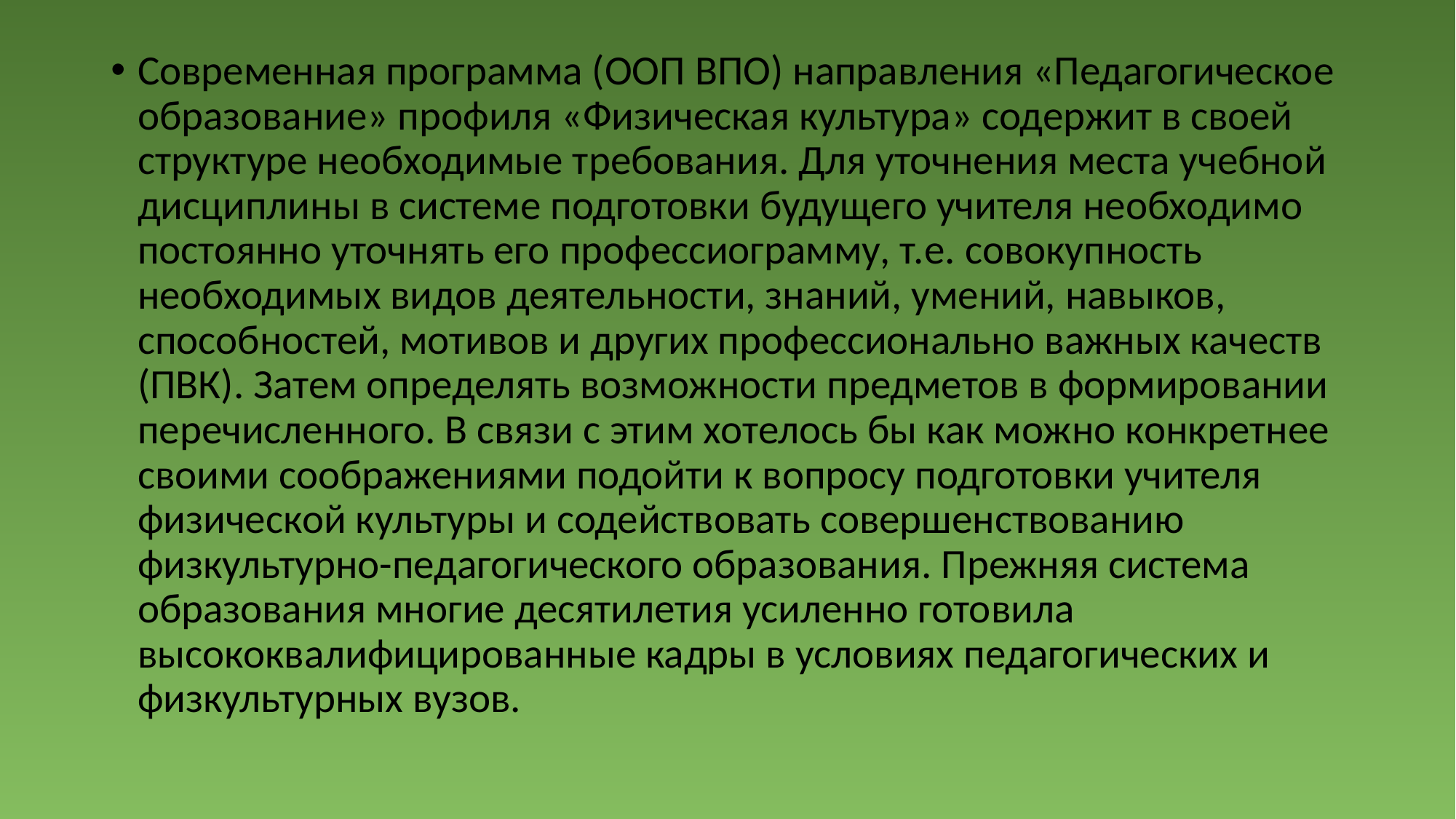

#
Современная программа (ООП ВПО) направления «Педагогическое образование» профиля «Физическая культура» содержит в своей структуре необходимые требования. Для уточнения места учебной дисциплины в системе подготовки будущего учителя необходимо постоянно уточнять его профессиограмму, т.е. совокупность необходимых видов деятельности, знаний, умений, навыков, способностей, мотивов и других профессионально важных качеств (ПВК). Затем определять возможности предметов в формировании перечисленного. В связи с этим хотелось бы как можно конкретнее своими соображениями подойти к вопросу подготовки учителя физической культуры и содействовать совершенствованию физкультурно-педагогического образования. Прежняя система образования многие десятилетия усиленно готовила высококвалифицированные кадры в условиях педагогических и физкультурных вузов.